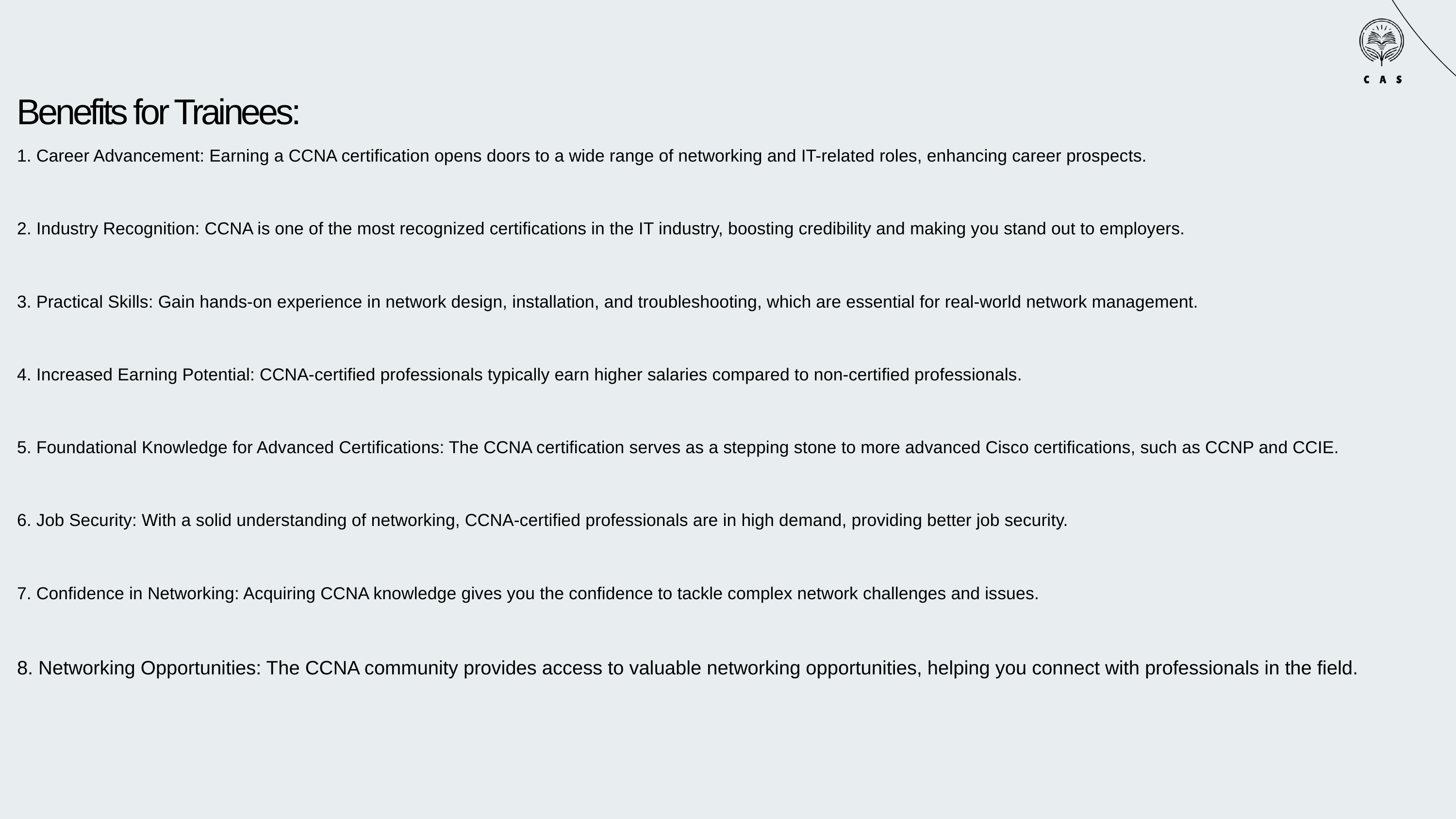

Benefits for Trainees:
1. Career Advancement: Earning a CCNA certification opens doors to a wide range of networking and IT-related roles, enhancing career prospects.

2. Industry Recognition: CCNA is one of the most recognized certifications in the IT industry, boosting credibility and making you stand out to employers.

3. Practical Skills: Gain hands-on experience in network design, installation, and troubleshooting, which are essential for real-world network management.

4. Increased Earning Potential: CCNA-certified professionals typically earn higher salaries compared to non-certified professionals.

5. Foundational Knowledge for Advanced Certifications: The CCNA certification serves as a stepping stone to more advanced Cisco certifications, such as CCNP and CCIE.

6. Job Security: With a solid understanding of networking, CCNA-certified professionals are in high demand, providing better job security.

7. Confidence in Networking: Acquiring CCNA knowledge gives you the confidence to tackle complex network challenges and issues.

8. Networking Opportunities: The CCNA community provides access to valuable networking opportunities, helping you connect with professionals in the field.